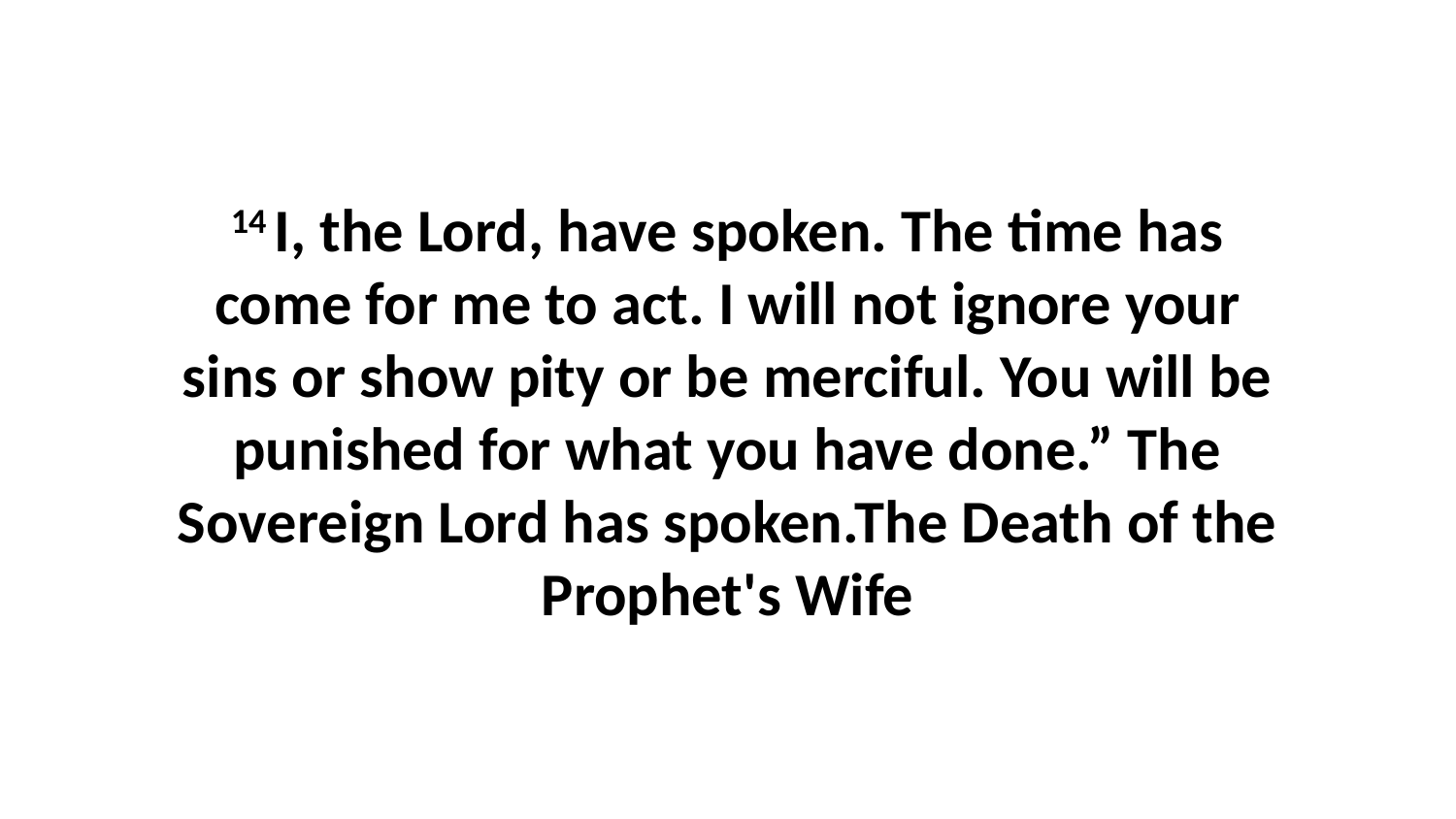

14 I, the Lord, have spoken. The time has come for me to act. I will not ignore your sins or show pity or be merciful. You will be punished for what you have done.” The Sovereign Lord has spoken.The Death of the Prophet's Wife